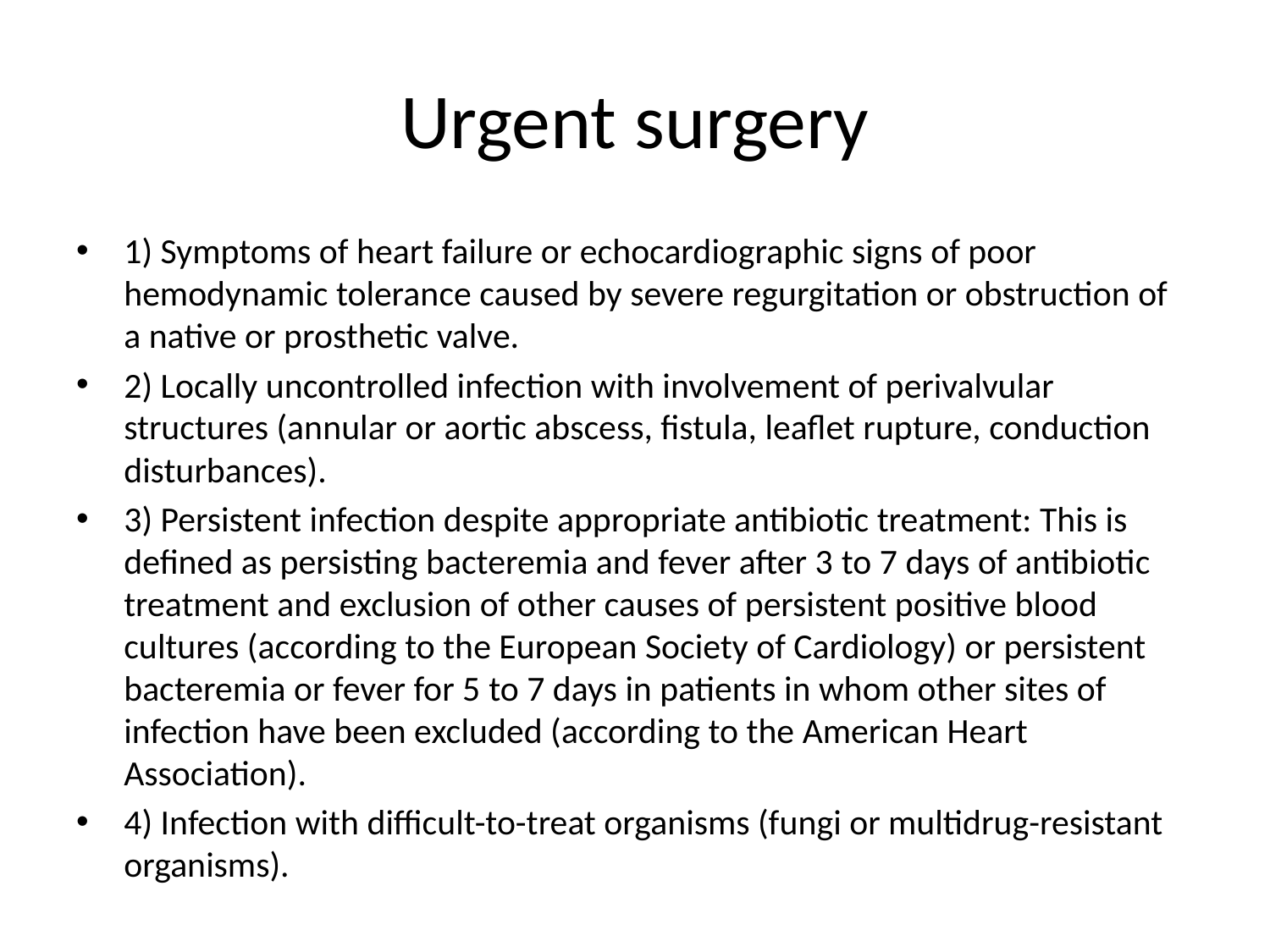

# Urgent surgery
1) Symptoms of heart failure or echocardiographic signs of poor hemodynamic tolerance caused by severe regurgitation or obstruction of a native or prosthetic valve.
2) Locally uncontrolled infection with involvement of perivalvular structures (annular or aortic abscess, fistula, leaflet rupture, conduction disturbances).
3) Persistent infection despite appropriate antibiotic treatment: This is defined as persisting bacteremia and fever after 3 to 7 days of antibiotic treatment and exclusion of other causes of persistent positive blood cultures (according to the European Society of Cardiology) or persistent bacteremia or fever for 5 to 7 days in patients in whom other sites of infection have been excluded (according to the American Heart Association).
4) Infection with difficult-to-treat organisms (fungi or multidrug-resistant organisms).